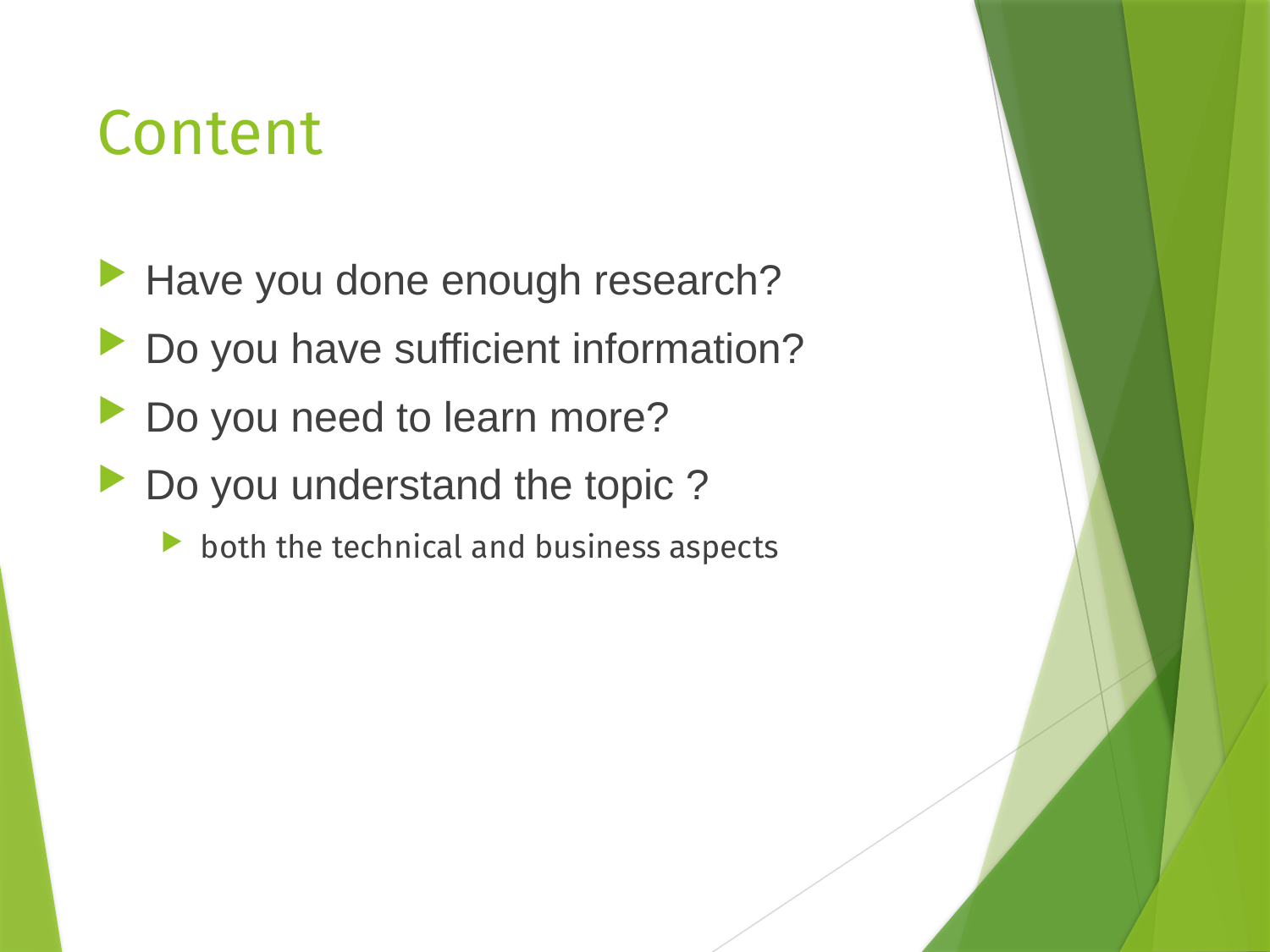

# Content
Have you done enough research?
Do you have sufficient information?
Do you need to learn more?
Do you understand the topic ?
both the technical and business aspects